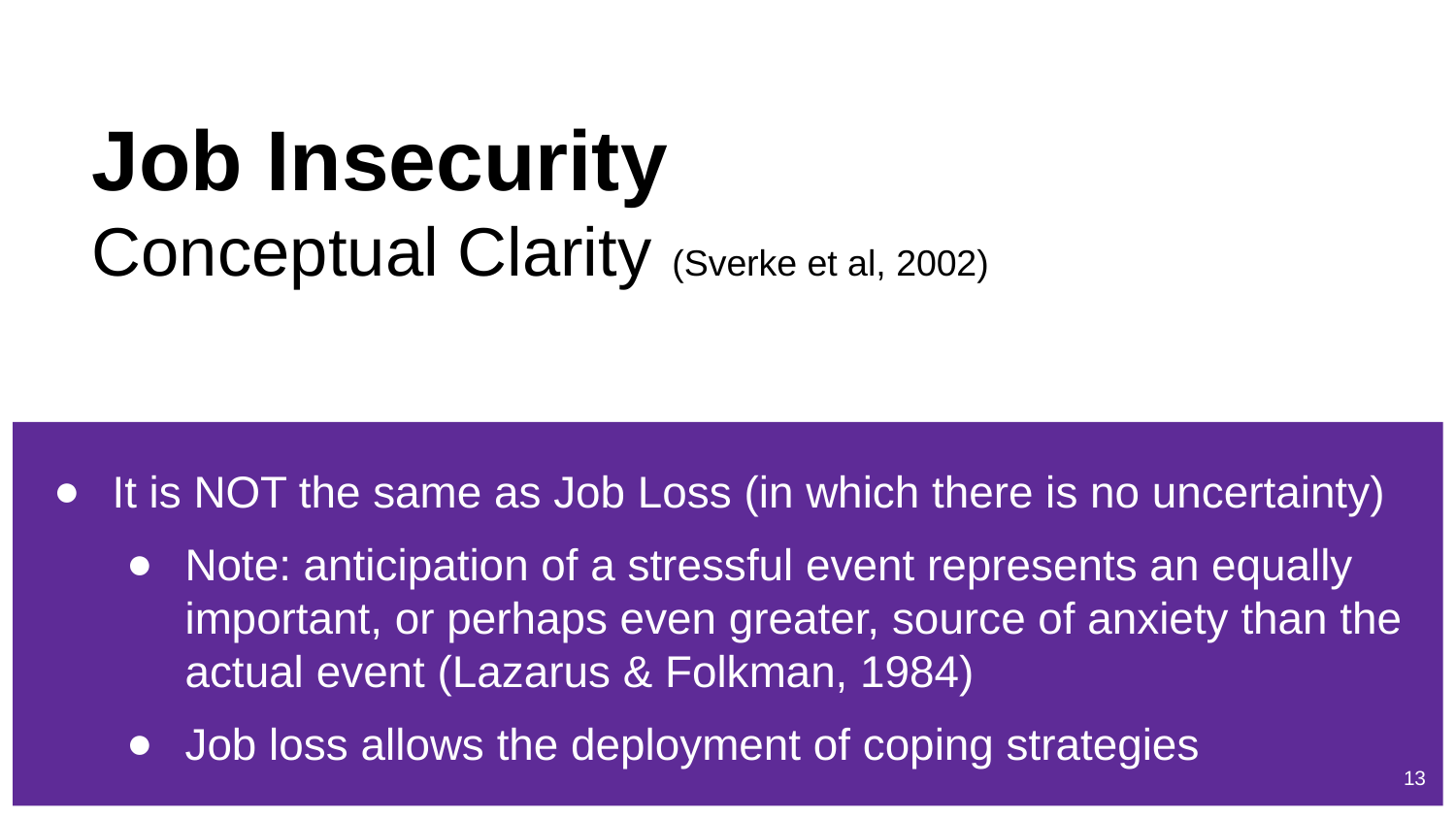

# Job Insecurity
Conceptual Clarity (Sverke et al, 2002)
It is NOT the same as Job Loss (in which there is no uncertainty)

Note: anticipation of a stressful event represents an equally important, or perhaps even greater, source of anxiety than the actual event (Lazarus & Folkman, 1984)

Job loss allows the deployment of coping strategies

13